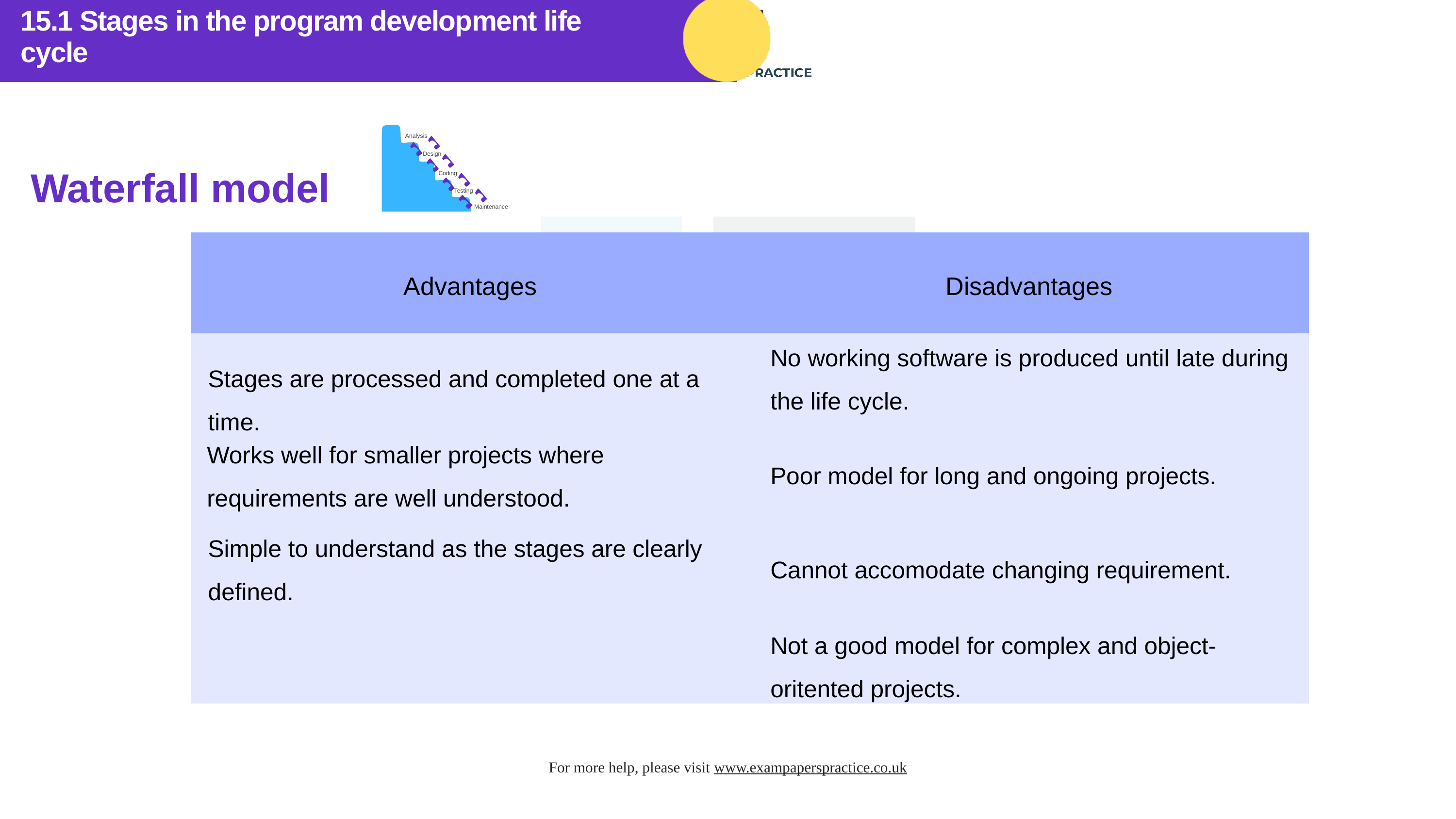

15.1 Stages in the program development life cycle

Analysis

Design

Coding

Testing

Maintenance
Waterfall model
| Advantages | Disadvantages |
| --- | --- |
|  |  |
|  |  |
|  |  |
|  |  |
No working software is produced until late during the life cycle.
Stages are processed and completed one at a time.
Works well for smaller projects where requirements are well understood.
Poor model for long and ongoing projects.
Simple to understand as the stages are clearly defined.
Cannot accomodate changing requirement.
Not a good model for complex and object-oritented projects.